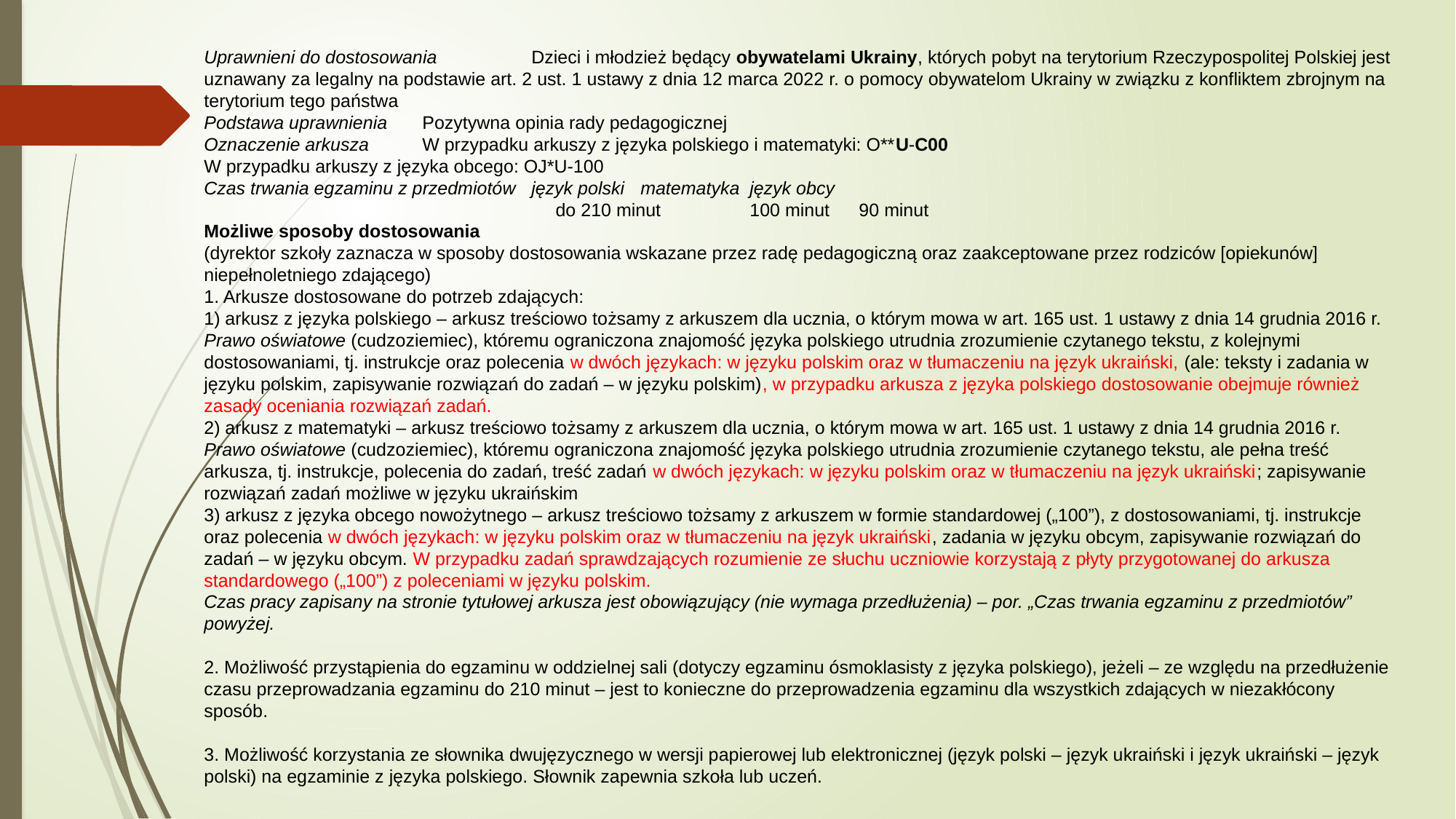

Uprawnieni do dostosowania 	Dzieci i młodzież będący obywatelami Ukrainy, których pobyt na terytorium Rzeczypospolitej Polskiej jest uznawany za legalny na podstawie art. 2 ust. 1 ustawy z dnia 12 marca 2022 r. o pomocy obywatelom Ukrainy w związku z konfliktem zbrojnym na terytorium tego państwa
Podstawa uprawnienia 	Pozytywna opinia rady pedagogicznej
Oznaczenie arkusza 	W przypadku arkuszy z języka polskiego i matematyki: O**U-C00
W przypadku arkuszy z języka obcego: OJ*U-100
Czas trwania egzaminu z przedmiotów 	język polski 	matematyka 	język obcy
                                                                     do 210 minut 	100 minut 	90 minut
Możliwe sposoby dostosowania
(dyrektor szkoły zaznacza w sposoby dostosowania wskazane przez radę pedagogiczną oraz zaakceptowane przez rodziców [opiekunów] niepełnoletniego zdającego)
1. Arkusze dostosowane do potrzeb zdających:
1) arkusz z języka polskiego – arkusz treściowo tożsamy z arkuszem dla ucznia, o którym mowa w art. 165 ust. 1 ustawy z dnia 14 grudnia 2016 r. Prawo oświatowe (cudzoziemiec), któremu ograniczona znajomość języka polskiego utrudnia zrozumienie czytanego tekstu, z kolejnymi dostosowaniami, tj. instrukcje oraz polecenia w dwóch językach: w języku polskim oraz w tłumaczeniu na język ukraiński, (ale: teksty i zadania w języku polskim, zapisywanie rozwiązań do zadań – w języku polskim), w przypadku arkusza z języka polskiego dostosowanie obejmuje również zasady oceniania rozwiązań zadań.
2) arkusz z matematyki – arkusz treściowo tożsamy z arkuszem dla ucznia, o którym mowa w art. 165 ust. 1 ustawy z dnia 14 grudnia 2016 r. Prawo oświatowe (cudzoziemiec), któremu ograniczona znajomość języka polskiego utrudnia zrozumienie czytanego tekstu, ale pełna treść arkusza, tj. instrukcje, polecenia do zadań, treść zadań w dwóch językach: w języku polskim oraz w tłumaczeniu na język ukraiński; zapisywanie rozwiązań zadań możliwe w języku ukraińskim
3) arkusz z języka obcego nowożytnego – arkusz treściowo tożsamy z arkuszem w formie standardowej („100”), z dostosowaniami, tj. instrukcje oraz polecenia w dwóch językach: w języku polskim oraz w tłumaczeniu na język ukraiński, zadania w języku obcym, zapisywanie rozwiązań do zadań – w języku obcym. W przypadku zadań sprawdzających rozumienie ze słuchu uczniowie korzystają z płyty przygotowanej do arkusza standardowego („100”) z poleceniami w języku polskim.
Czas pracy zapisany na stronie tytułowej arkusza jest obowiązujący (nie wymaga przedłużenia) – por. „Czas trwania egzaminu z przedmiotów” powyżej.

2. Możliwość przystąpienia do egzaminu w oddzielnej sali (dotyczy egzaminu ósmoklasisty z języka polskiego), jeżeli – ze względu na przedłużenie czasu przeprowadzania egzaminu do 210 minut – jest to konieczne do przeprowadzenia egzaminu dla wszystkich zdających w niezakłócony sposób.

3. Możliwość korzystania ze słownika dwujęzycznego w wersji papierowej lub elektronicznej (język polski – język ukraiński i język ukraiński – język polski) na egzaminie z języka polskiego. Słownik zapewnia szkoła lub uczeń.